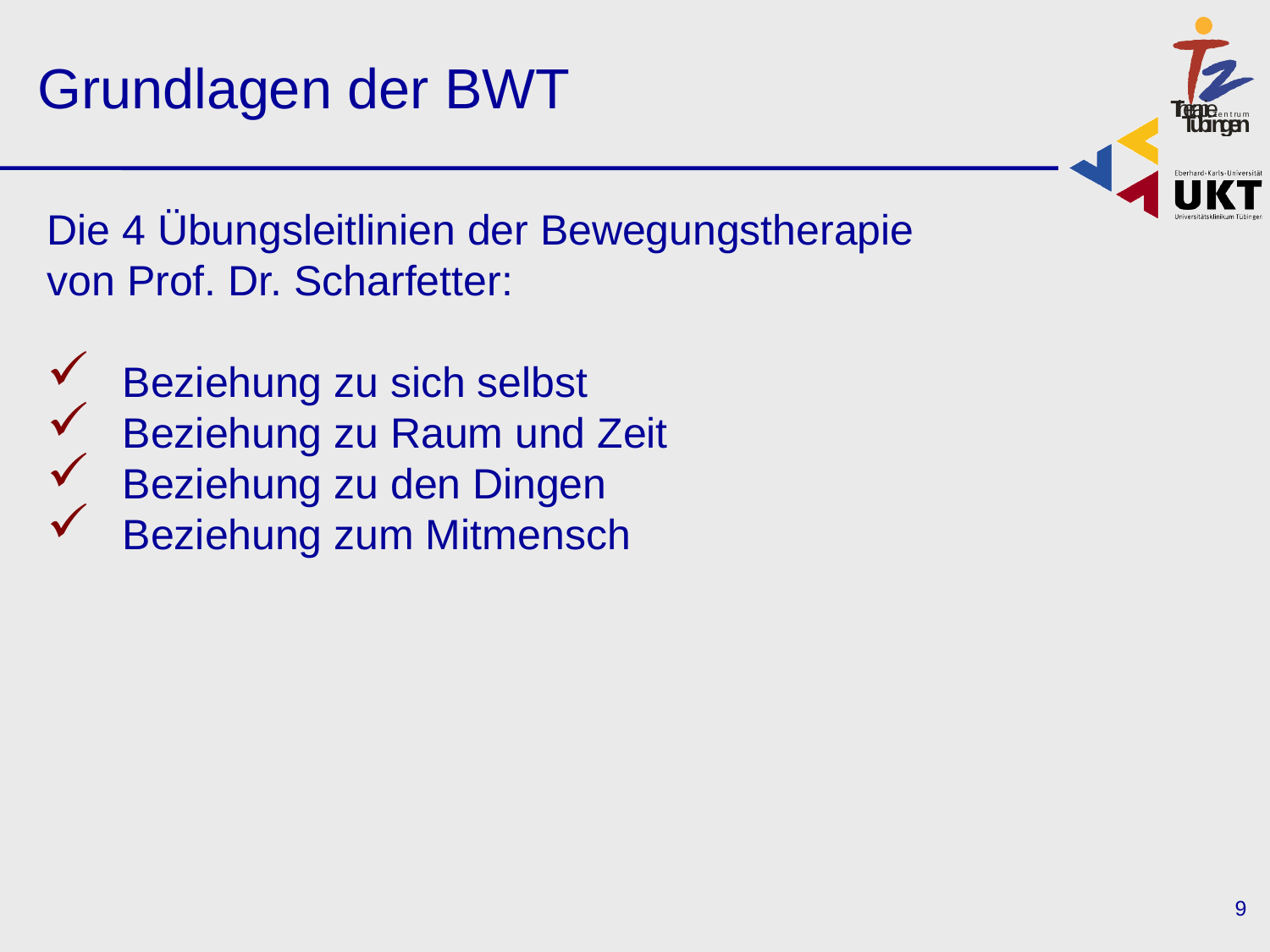

Grundlagen der BWT
Die 4 Übungsleitlinien der Bewegungstherapie
von Prof. Dr. Scharfetter:

 Beziehung zu sich selbst
 Beziehung zu Raum und Zeit
 Beziehung zu den Dingen
 Beziehung zum Mitmensch

9